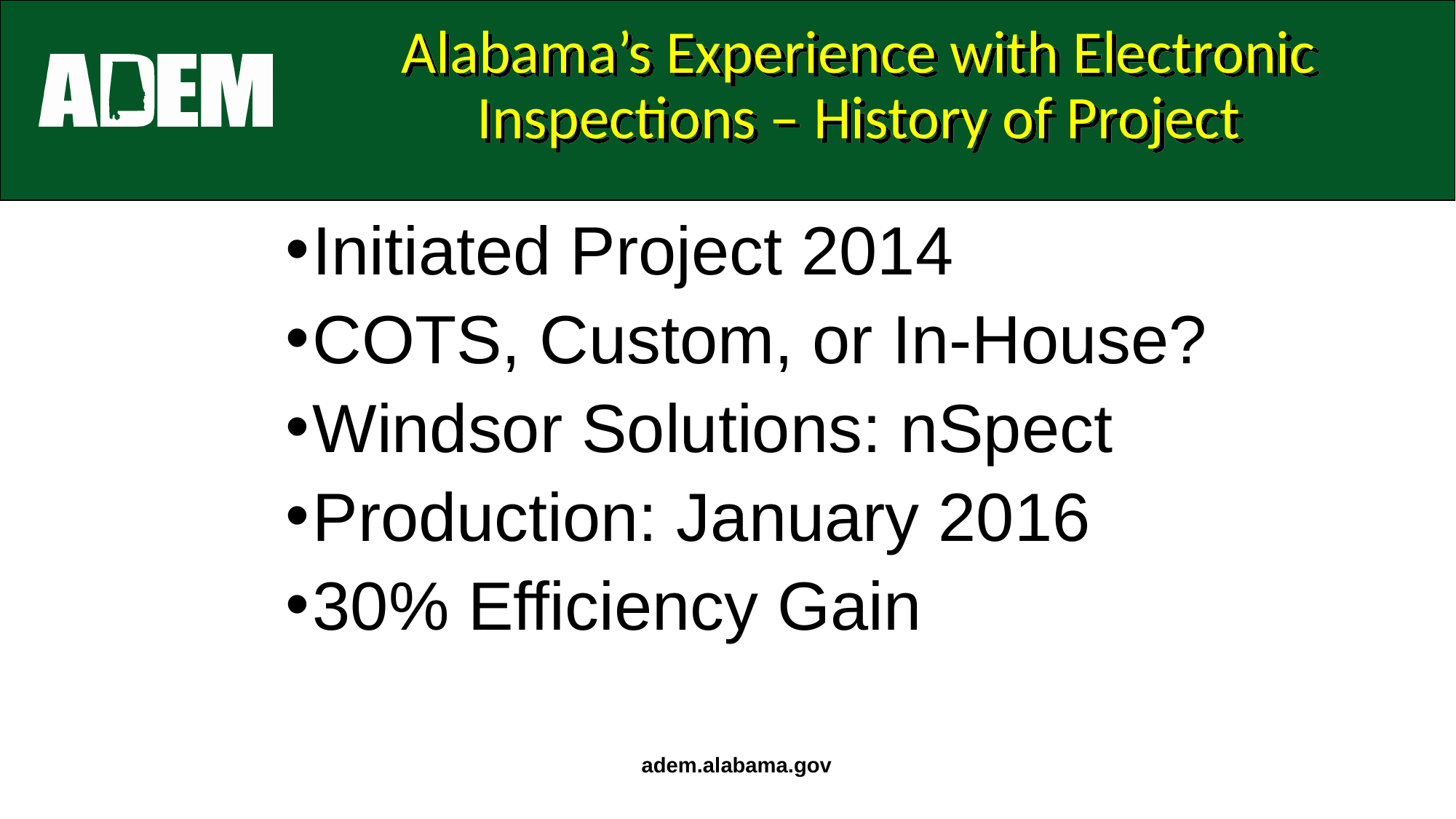

Alabama’s Experience with Electronic Inspections – History of Project
Initiated Project 2014
COTS, Custom, or In-House?
Windsor Solutions: nSpect
Production: January 2016
30% Efficiency Gain